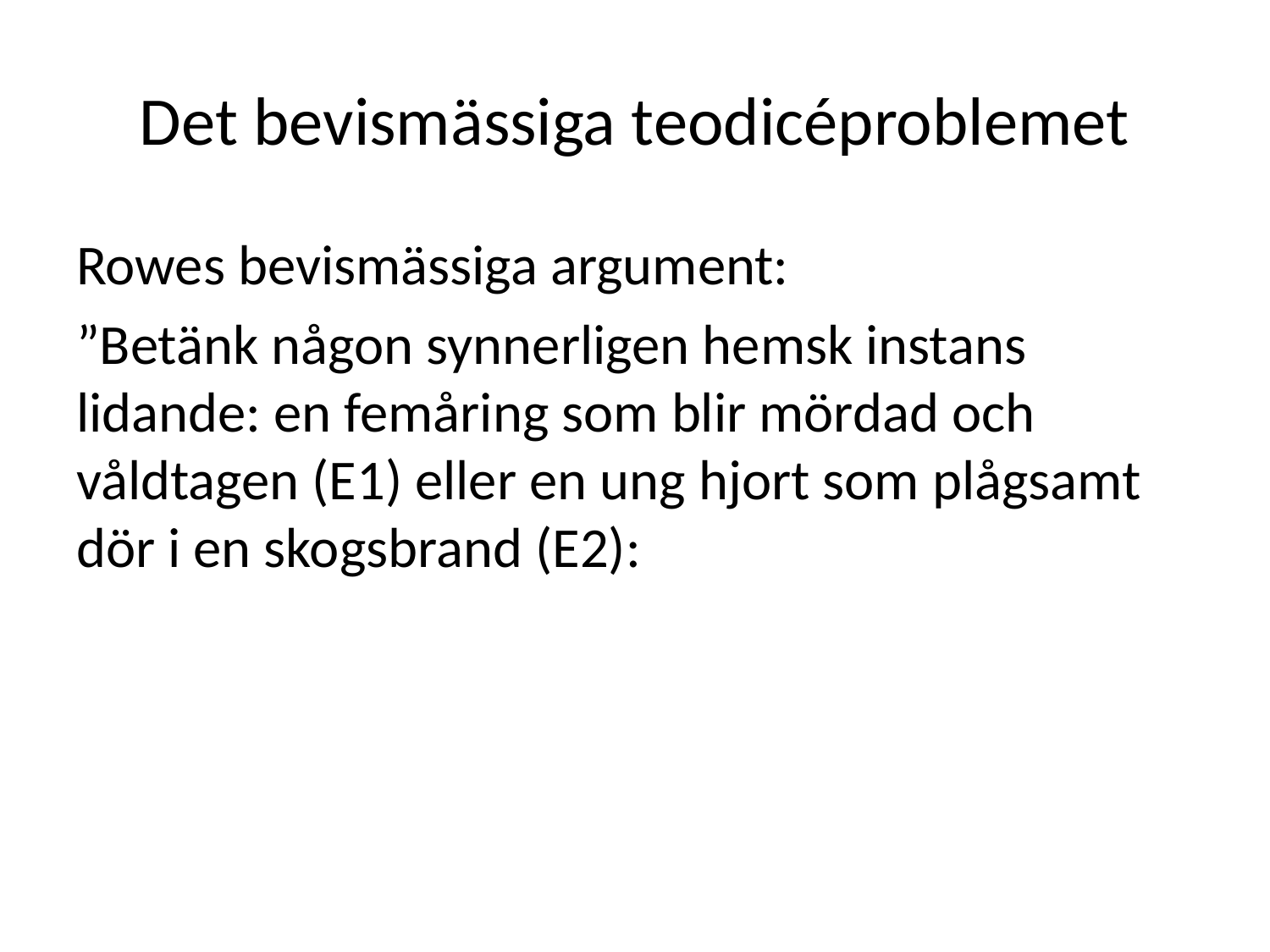

# Det bevismässiga teodicéproblemet
Rowes bevismässiga argument:
”Betänk någon synnerligen hemsk instans lidande: en femåring som blir mördad och våldtagen (E1) eller en ung hjort som plågsamt dör i en skogsbrand (E2):